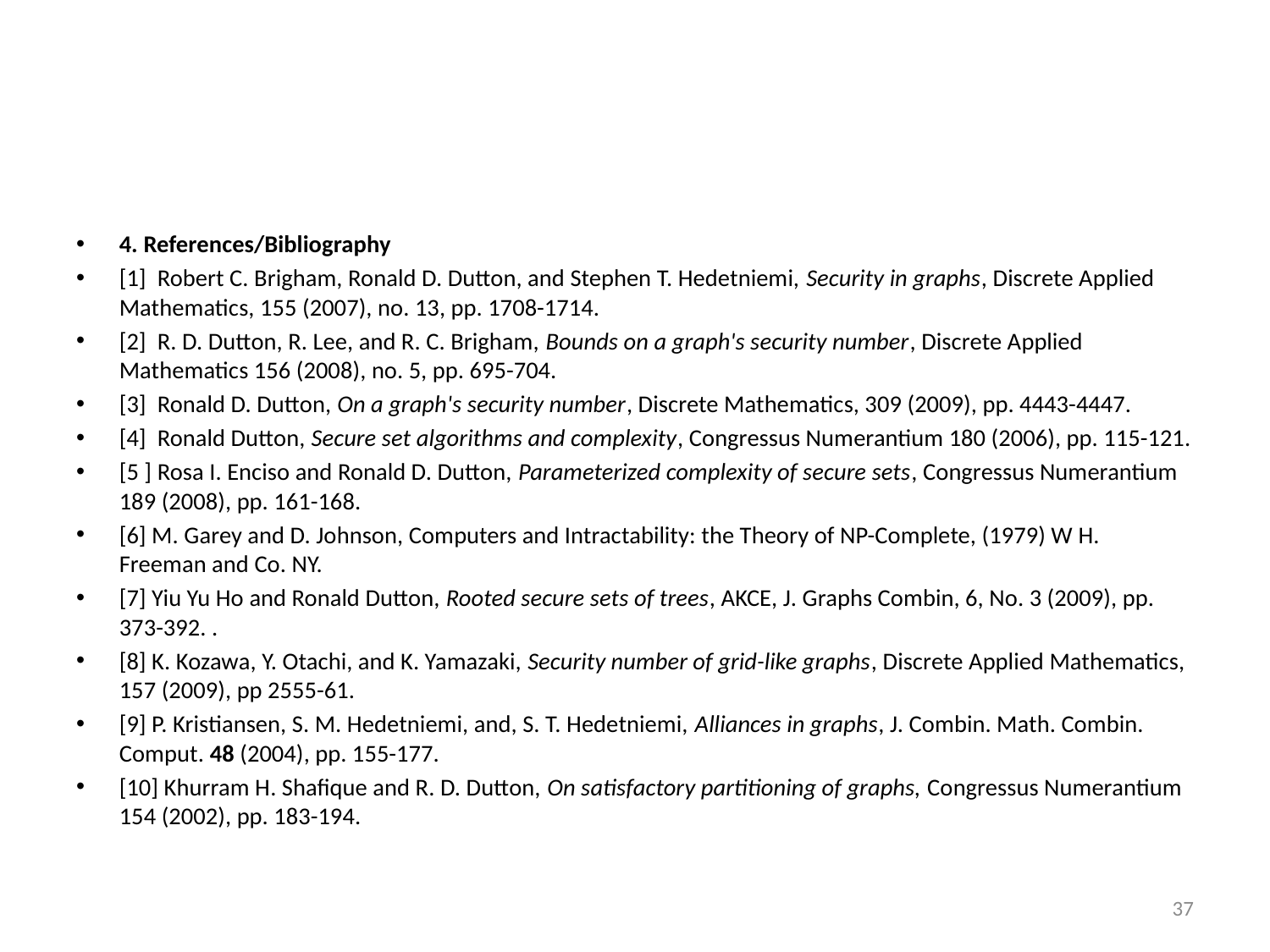

#
4. References/Bibliography
[1]  Robert C. Brigham, Ronald D. Dutton, and Stephen T. Hedetniemi, Security in graphs, Discrete Applied Mathematics, 155 (2007), no. 13, pp. 1708-1714.
[2]  R. D. Dutton, R. Lee, and R. C. Brigham, Bounds on a graph's security number, Discrete Applied Mathematics 156 (2008), no. 5, pp. 695-704.
[3]  Ronald D. Dutton, On a graph's security number, Discrete Mathematics, 309 (2009), pp. 4443-4447.
[4]  Ronald Dutton, Secure set algorithms and complexity, Congressus Numerantium 180 (2006), pp. 115-121.
[5 ] Rosa I. Enciso and Ronald D. Dutton, Parameterized complexity of secure sets, Congressus Numerantium 189 (2008), pp. 161-168.
[6] M. Garey and D. Johnson, Computers and Intractability: the Theory of NP-Complete, (1979) W H. Freeman and Co. NY.
[7] Yiu Yu Ho and Ronald Dutton, Rooted secure sets of trees, AKCE, J. Graphs Combin, 6, No. 3 (2009), pp. 373-392. .
[8] K. Kozawa, Y. Otachi, and K. Yamazaki, Security number of grid-like graphs, Discrete Applied Mathematics, 157 (2009), pp 2555-61.
[9] P. Kristiansen, S. M. Hedetniemi, and, S. T. Hedetniemi, Alliances in graphs, J. Combin. Math. Combin. Comput. 48 (2004), pp. 155-177.
[10] Khurram H. Shafique and R. D. Dutton, On satisfactory partitioning of graphs, Congressus Numerantium 154 (2002), pp. 183-194.

37